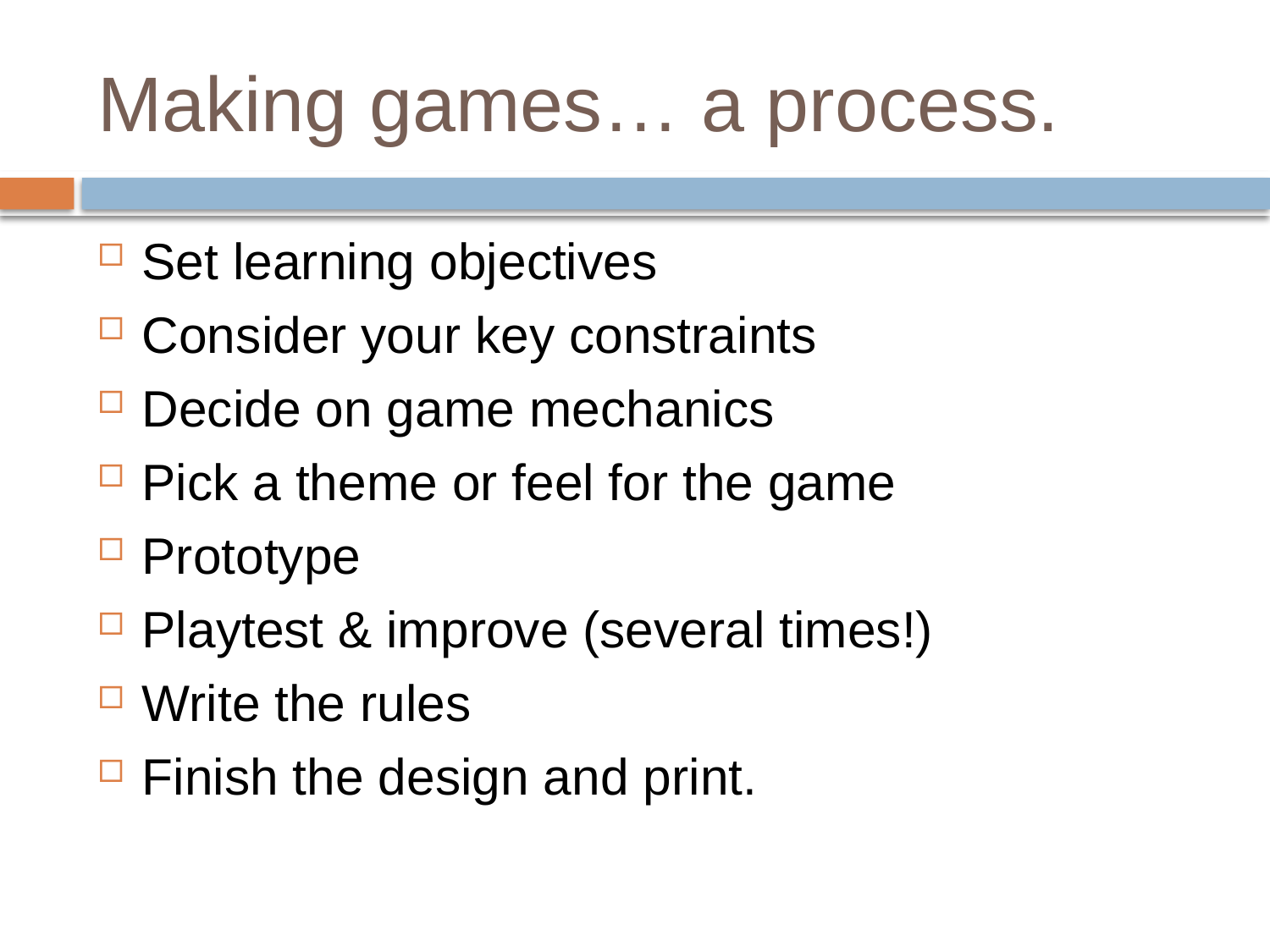

# Making games… a process.
Set learning objectives
Consider your key constraints
Decide on game mechanics
Pick a theme or feel for the game
Prototype
Playtest & improve (several times!)
Write the rules
Finish the design and print.